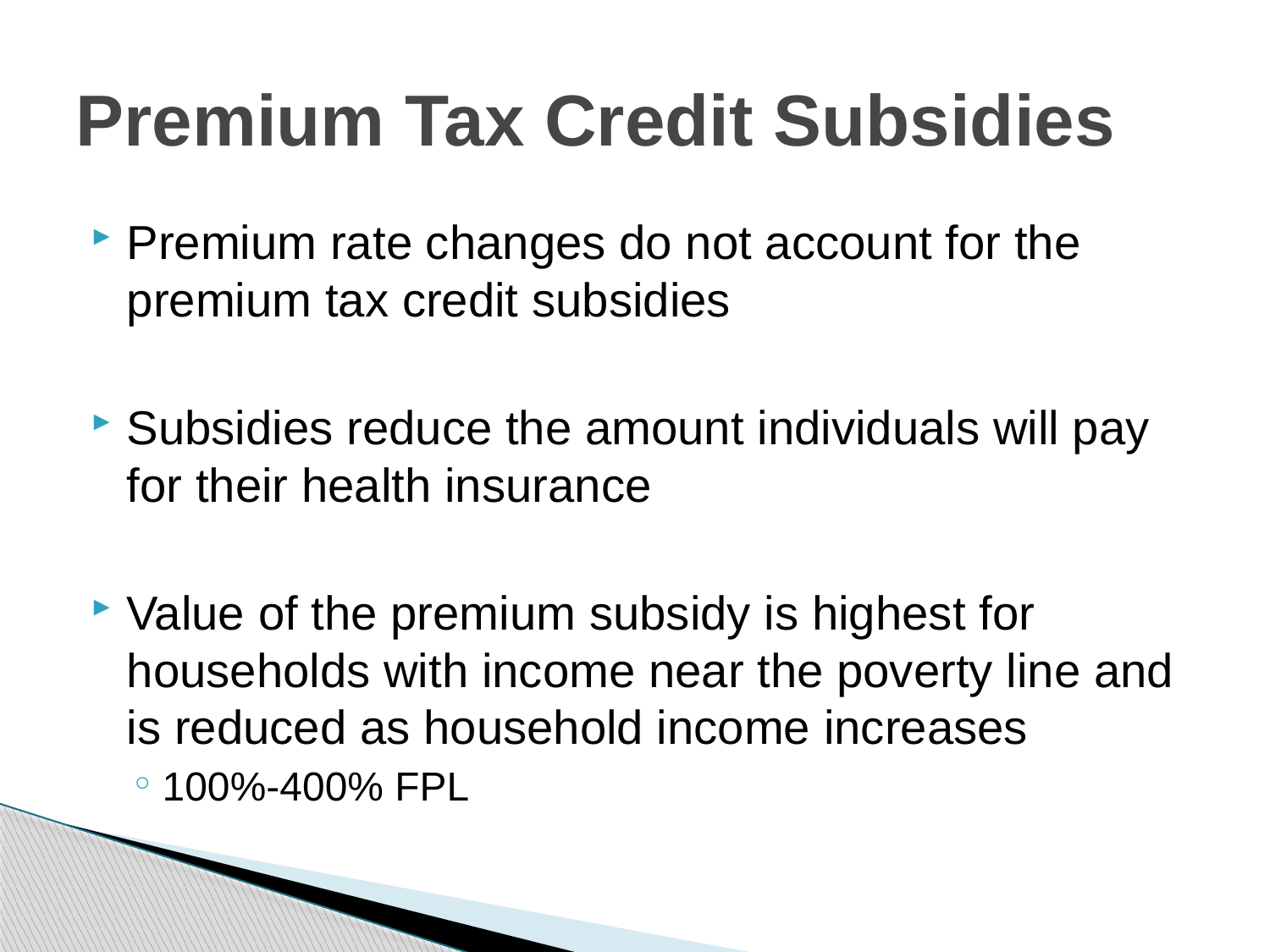

# Premium Tax Credit Subsidies
Premium rate changes do not account for the premium tax credit subsidies

Subsidies reduce the amount individuals will pay for their health insurance

Value of the premium subsidy is highest for households with income near the poverty line and is reduced as household income increases
100%-400% FPL